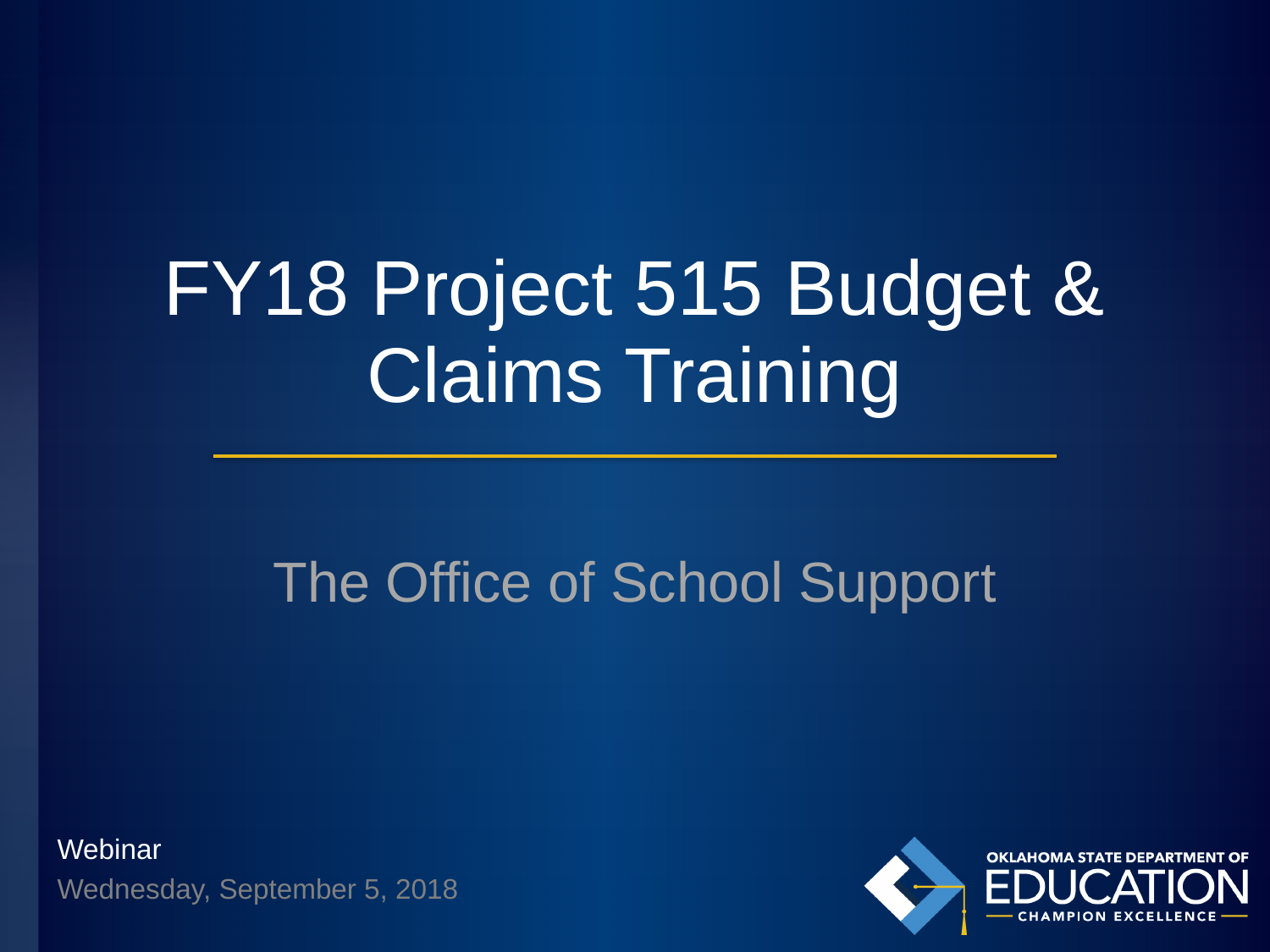

# FY18 Project 515 Budget & Claims Training
The Office of School Support
Webinar
Wednesday, September 5, 2018